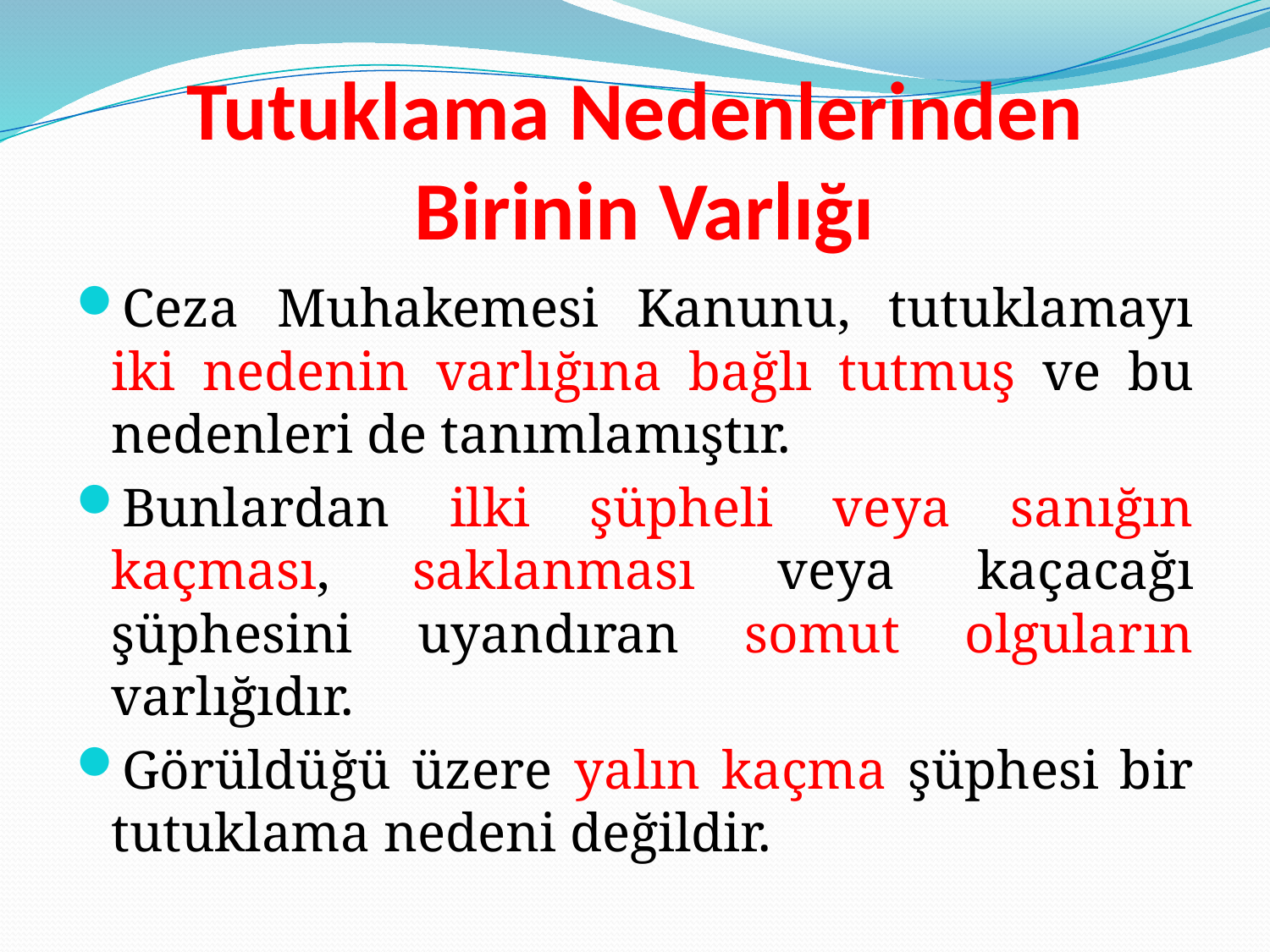

# Tutuklama Nedenlerinden Birinin Varlığı
Ceza Muhakemesi Kanunu, tutuklamayı iki nedenin varlığına bağlı tutmuş ve bu nedenleri de tanımlamıştır.
Bunlardan ilki şüpheli veya sanığın kaçması, saklanması veya kaçacağı şüphesini uyandıran somut olguların varlığıdır.
Görüldüğü üzere yalın kaçma şüphesi bir tutuklama nedeni değildir.